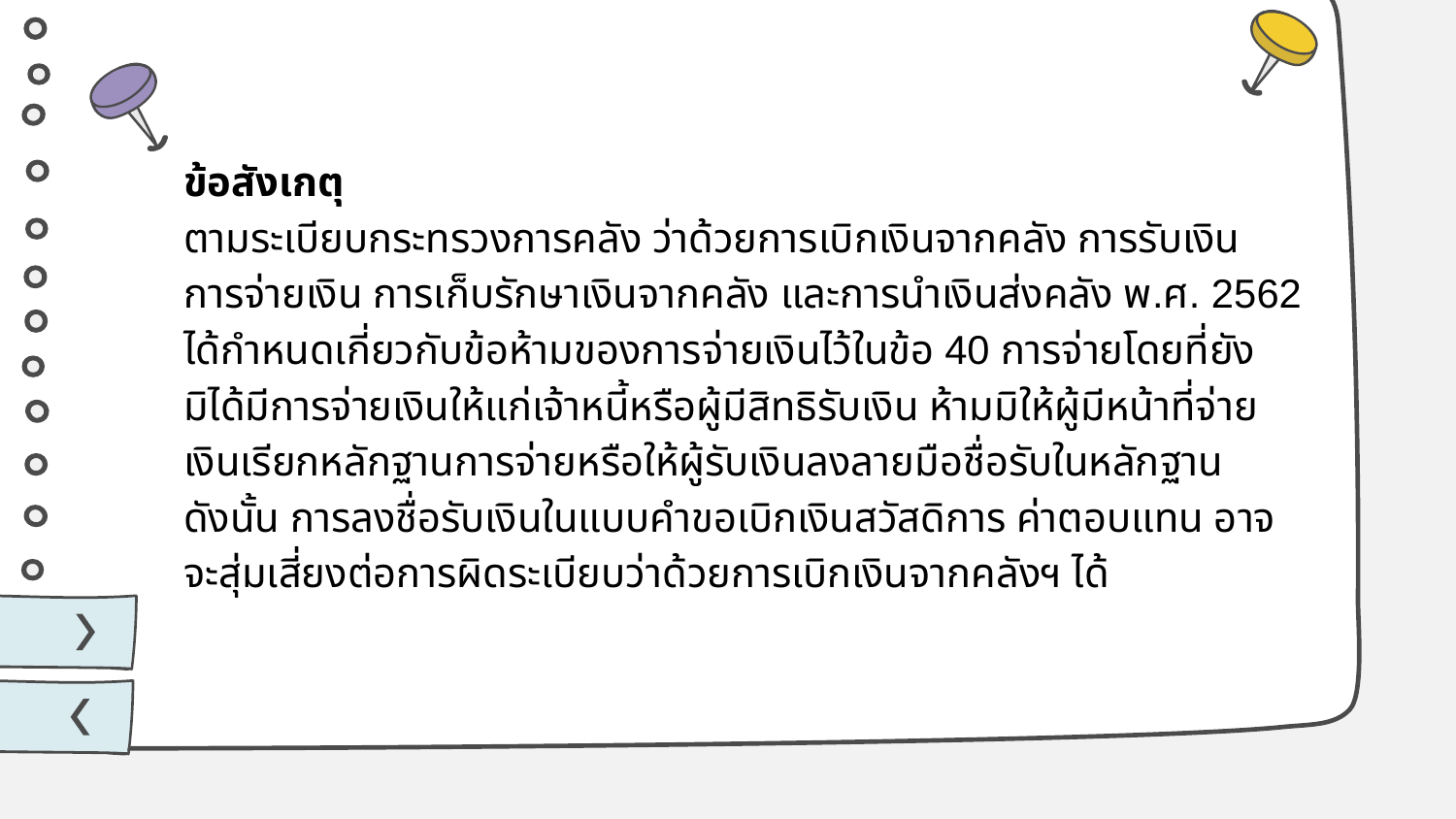

ข้อสังเกตุ
ตามระเบียบกระทรวงการคลัง ว่าด้วยการเบิกเงินจากคลัง การรับเงิน การจ่ายเงิน การเก็บรักษาเงินจากคลัง และการนำเงินส่งคลัง พ.ศ. 2562 ได้กำหนดเกี่ยวกับข้อห้ามของการจ่ายเงินไว้ในข้อ 40 การจ่ายโดยที่ยังมิได้มีการจ่ายเงินให้แก่เจ้าหนี้หรือผู้มีสิทธิรับเงิน ห้ามมิให้ผู้มีหน้าที่จ่ายเงินเรียกหลักฐานการจ่ายหรือให้ผู้รับเงินลงลายมือชื่อรับในหลักฐาน
ดังนั้น การลงชื่อรับเงินในแบบคำขอเบิกเงินสวัสดิการ ค่าตอบแทน อาจจะสุ่มเสี่ยงต่อการผิดระเบียบว่าด้วยการเบิกเงินจากคลังฯ ได้